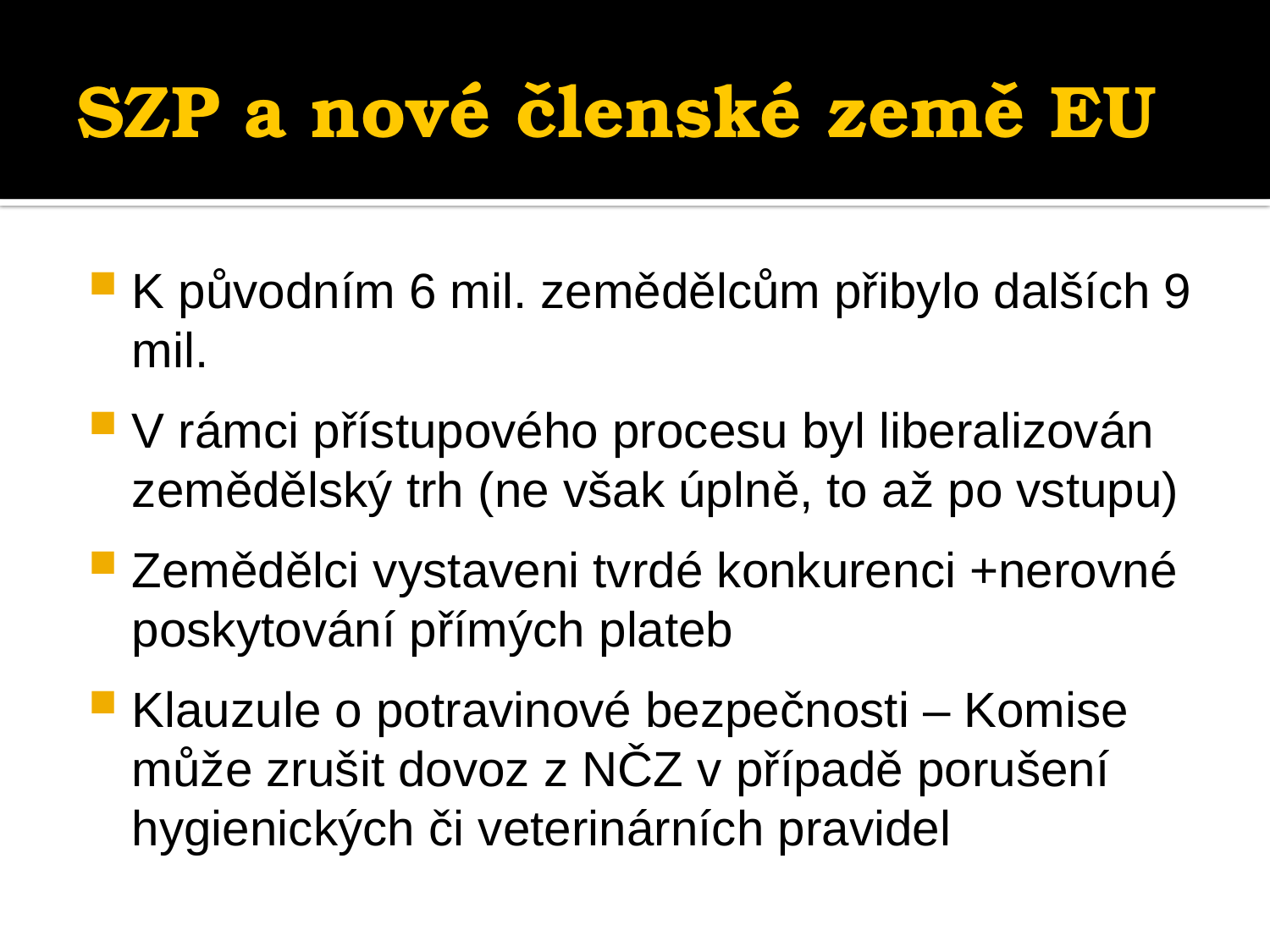

# SZP a nové členské země EU
K původním 6 mil. zemědělcům přibylo dalších 9 mil.
V rámci přístupového procesu byl liberalizován zemědělský trh (ne však úplně, to až po vstupu)
Zemědělci vystaveni tvrdé konkurenci +nerovné poskytování přímých plateb
Klauzule o potravinové bezpečnosti – Komise může zrušit dovoz z NČZ v případě porušení hygienických či veterinárních pravidel